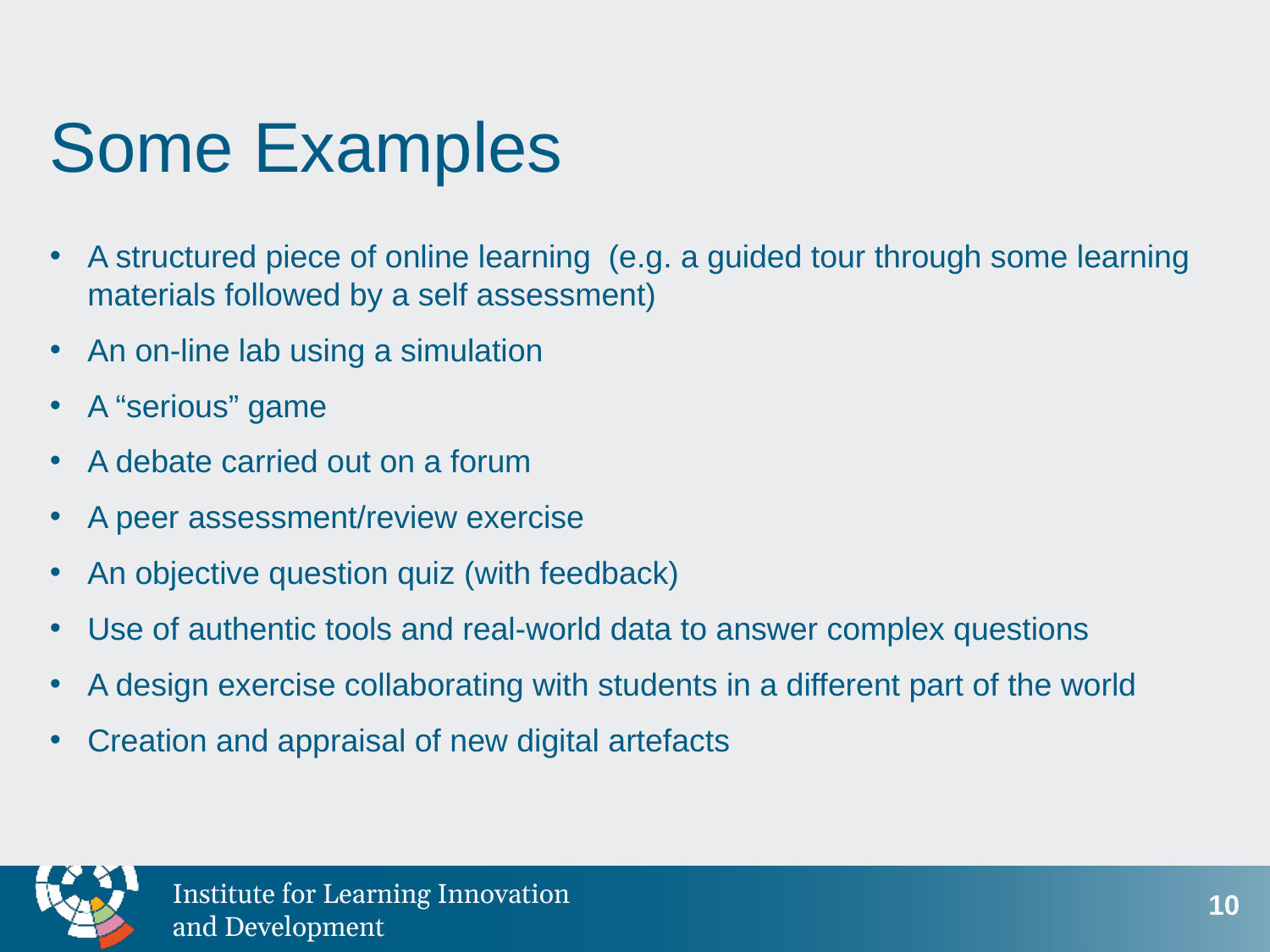

# Some Examples
A structured piece of online learning  (e.g. a guided tour through some learning materials followed by a self assessment)
An on-line lab using a simulation
A “serious” game
A debate carried out on a forum
A peer assessment/review exercise
An objective question quiz (with feedback)
Use of authentic tools and real-world data to answer complex questions
A design exercise collaborating with students in a different part of the world
Creation and appraisal of new digital artefacts

10